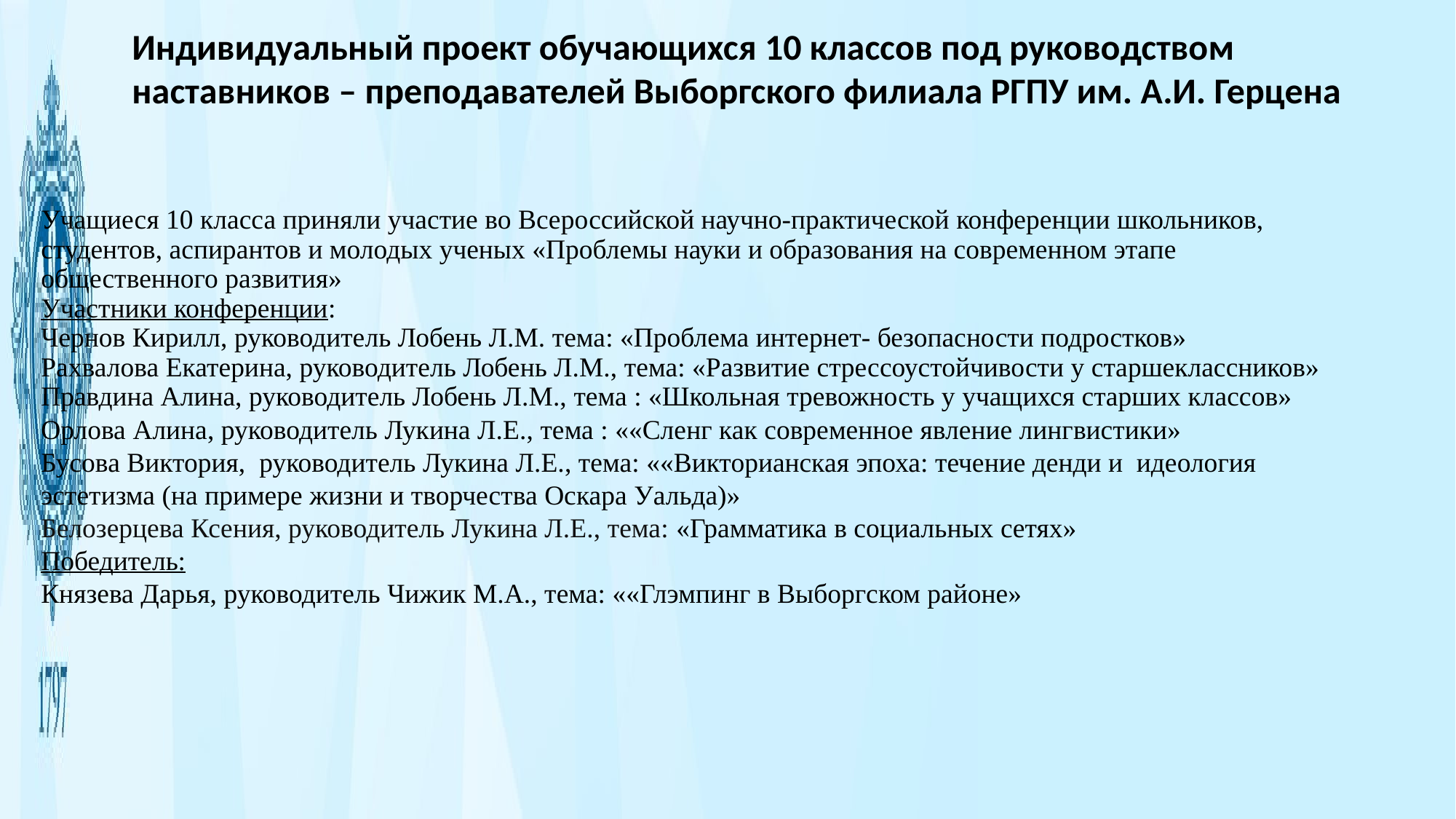

Индивидуальный проект обучающихся 10 классов под руководством наставников – преподавателей Выборгского филиала РГПУ им. А.И. Герцена
Программа

Учащиеся 10 класса приняли участие во Всероссийской научно-практической конференции школьников, студентов, аспирантов и молодых ученых «Проблемы науки и образования на современном этапе  общественного развития»
Участники конференции:
Чернов Кирилл, руководитель Лобень Л.М. тема: «Проблема интернет- безопасности подростков»
Рахвалова Екатерина, руководитель Лобень Л.М., тема: «Развитие стрессоустойчивости у старшеклассников»
Правдина Алина, руководитель Лобень Л.М., тема : «Школьная тревожность у учащихся старших классов»
Орлова Алина, руководитель Лукина Л.Е., тема : ««Сленг как современное явление лингвистики»
Бусова Виктория,  руководитель Лукина Л.Е., тема: ««Викторианская эпоха: течение денди и  идеология эстетизма (на примере жизни и творчества Оскара Уальда)»
Белозерцева Ксения, руководитель Лукина Л.Е., тема: «Грамматика в социальных сетях»
Победитель:
Князева Дарья, руководитель Чижик М.А., тема: ««Глэмпинг в Выборгском районе»